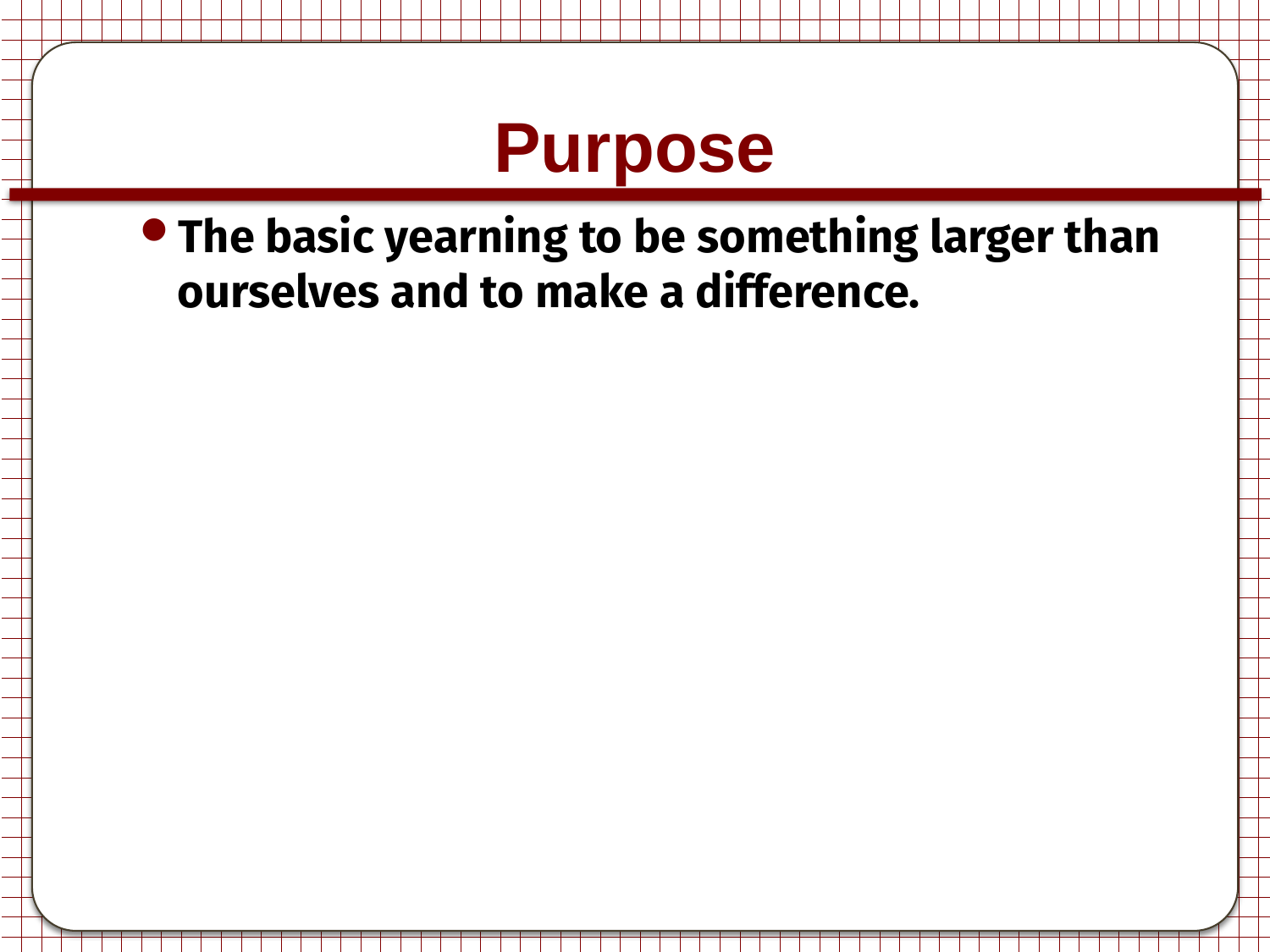

# Purpose
The basic yearning to be something larger than ourselves and to make a difference.